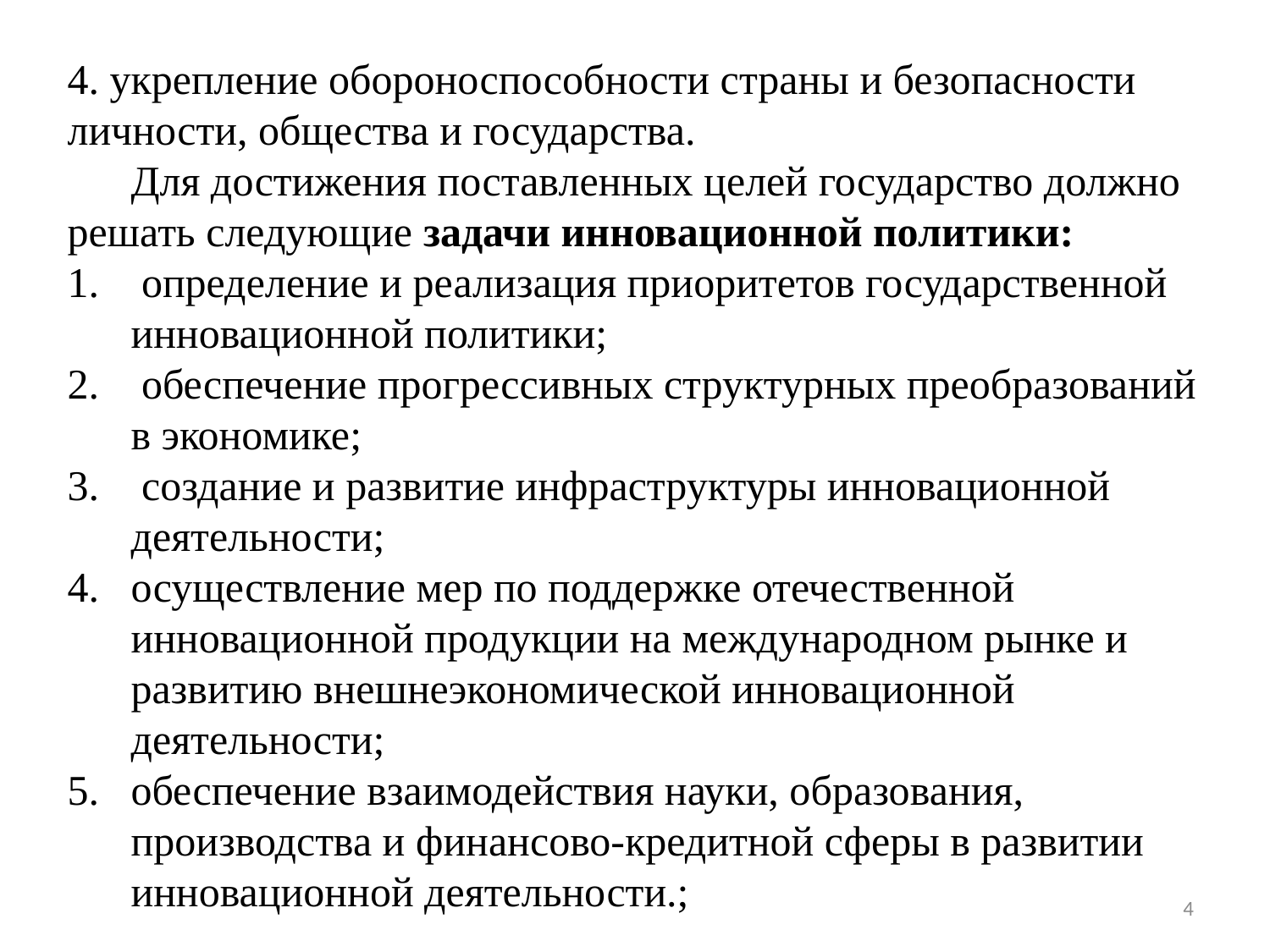

4. укрепление обороноспособности страны и безопасности личности, общества и государства.
      Для достижения поставленных целей государство должно решать следующие задачи инновационной политики:
 определение и реализация приоритетов государственной инновационной политики;
 обеспечение прогрессивных структурных преобразований в экономике;
 создание и развитие инфраструктуры инновационной деятельности;
осуществление мер по поддержке отечественной инновационной продукции на международном рынке и развитию внешнеэкономической инновационной деятельности;
обеспечение взаимодействия науки, образования, производства и финансово-кредитной сферы в развитии инновационной деятельности.;

4